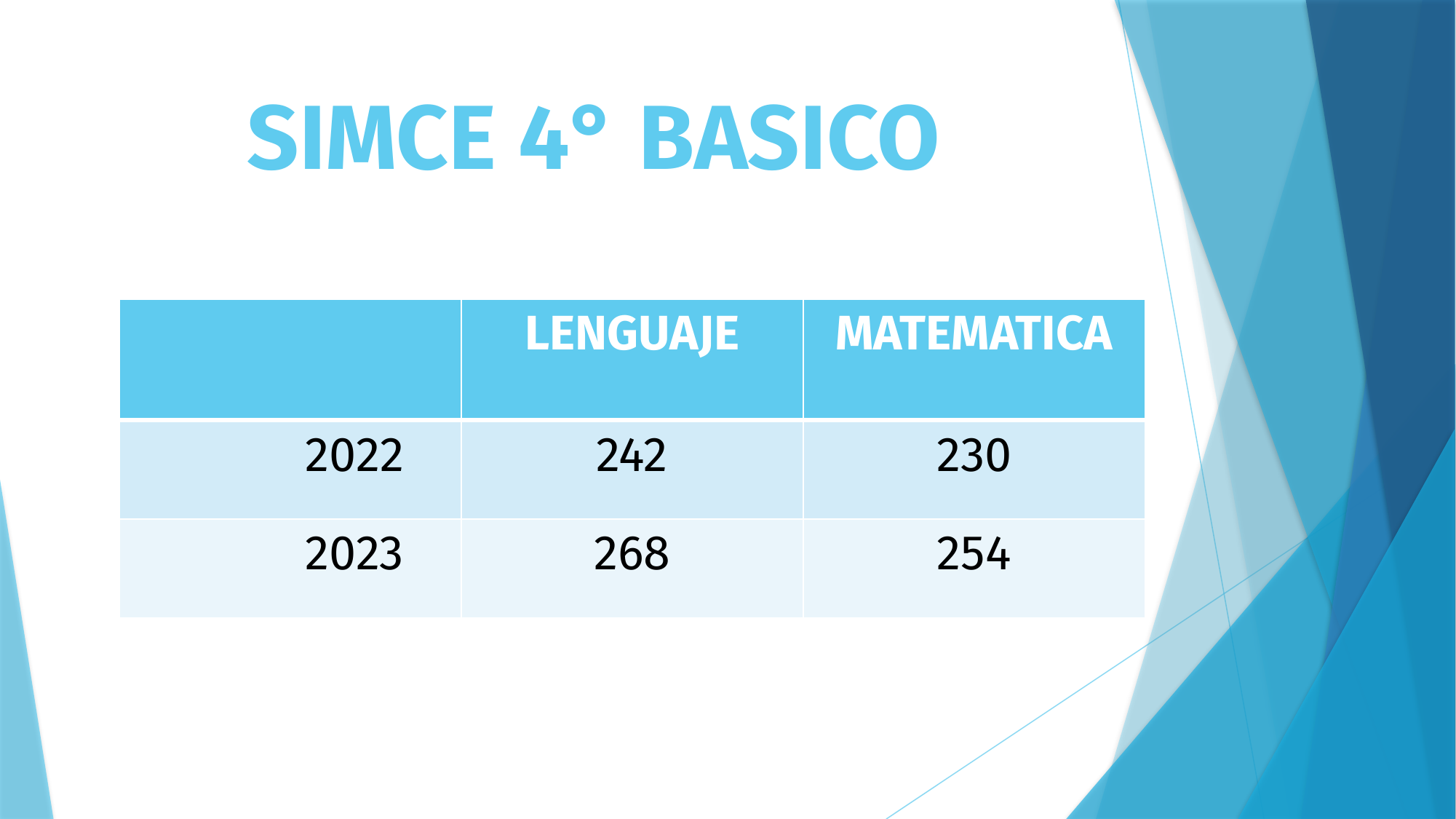

# SIMCE 4° BASICO
|  | LENGUAJE | MATEMATICA |
| --- | --- | --- |
| 2022 | 242 | 230 |
| 2023 | 268 | 254 |